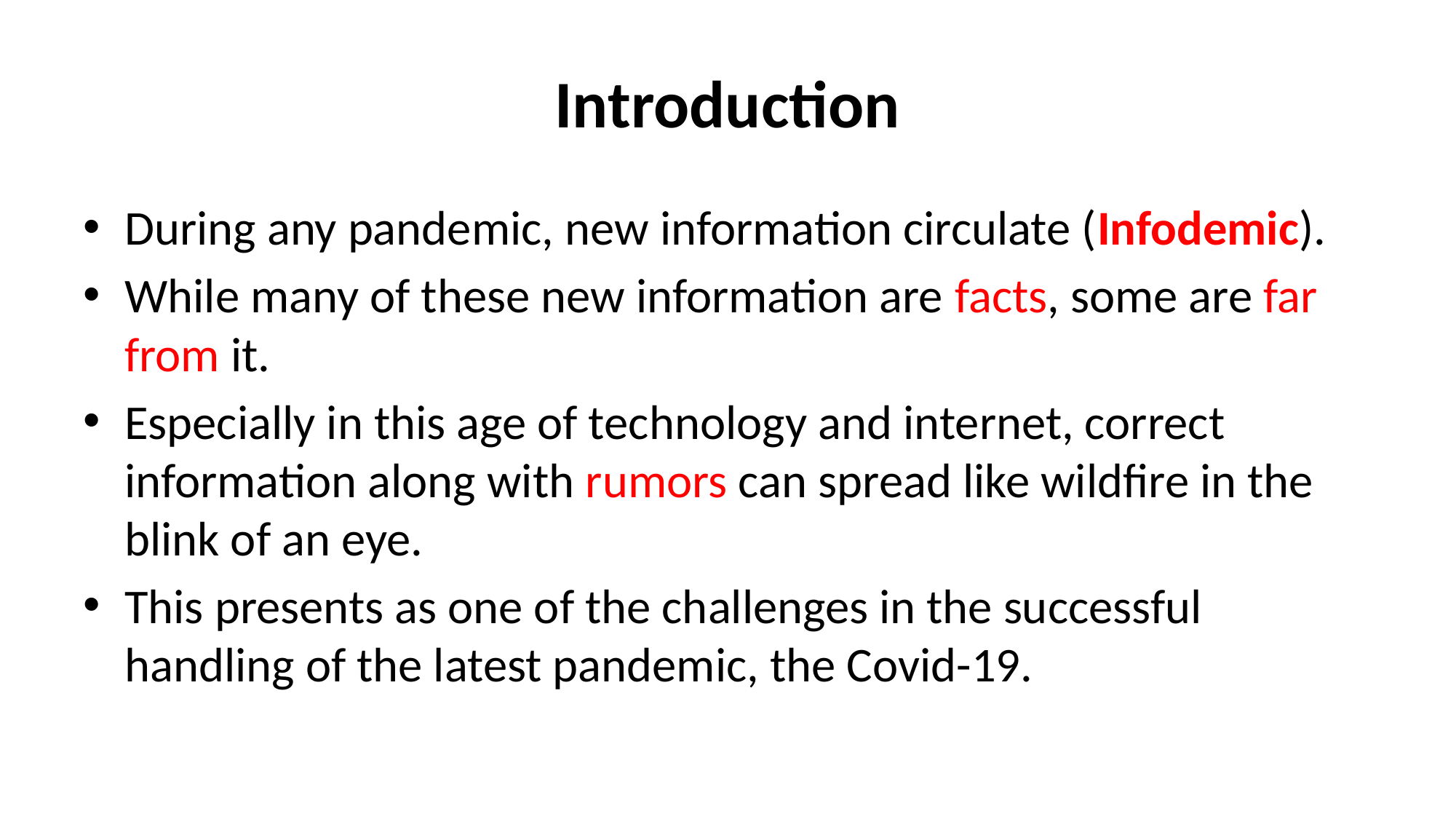

# Introduction
During any pandemic, new information circulate (Infodemic).
While many of these new information are facts, some are far from it.
Especially in this age of technology and internet, correct information along with rumors can spread like wildfire in the blink of an eye.
This presents as one of the challenges in the successful handling of the latest pandemic, the Covid-19.